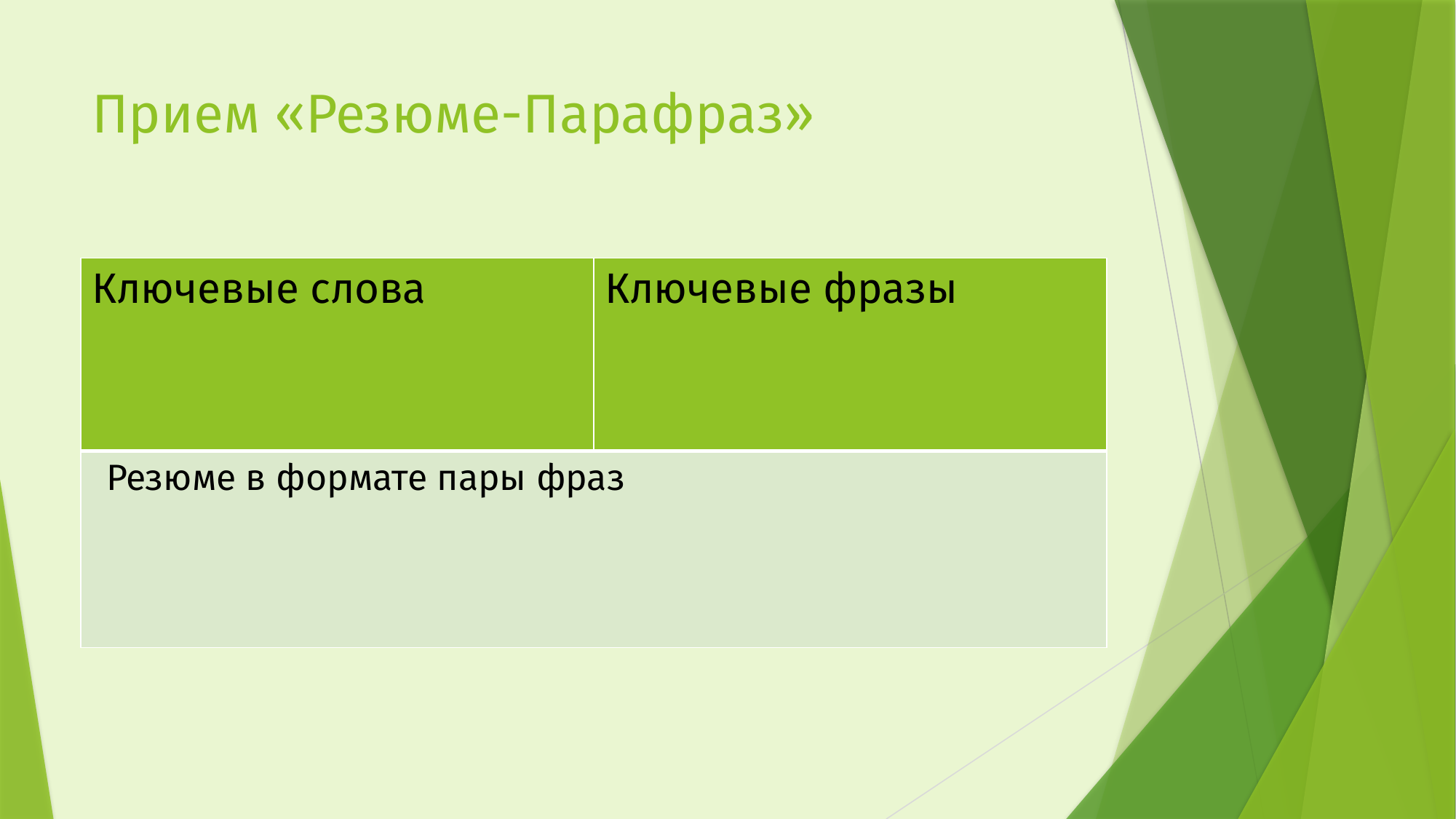

# Прием «Резюме-Парафраз»
| Ключевые слова | Ключевые фразы |
| --- | --- |
| Резюме в формате пары фраз |  |